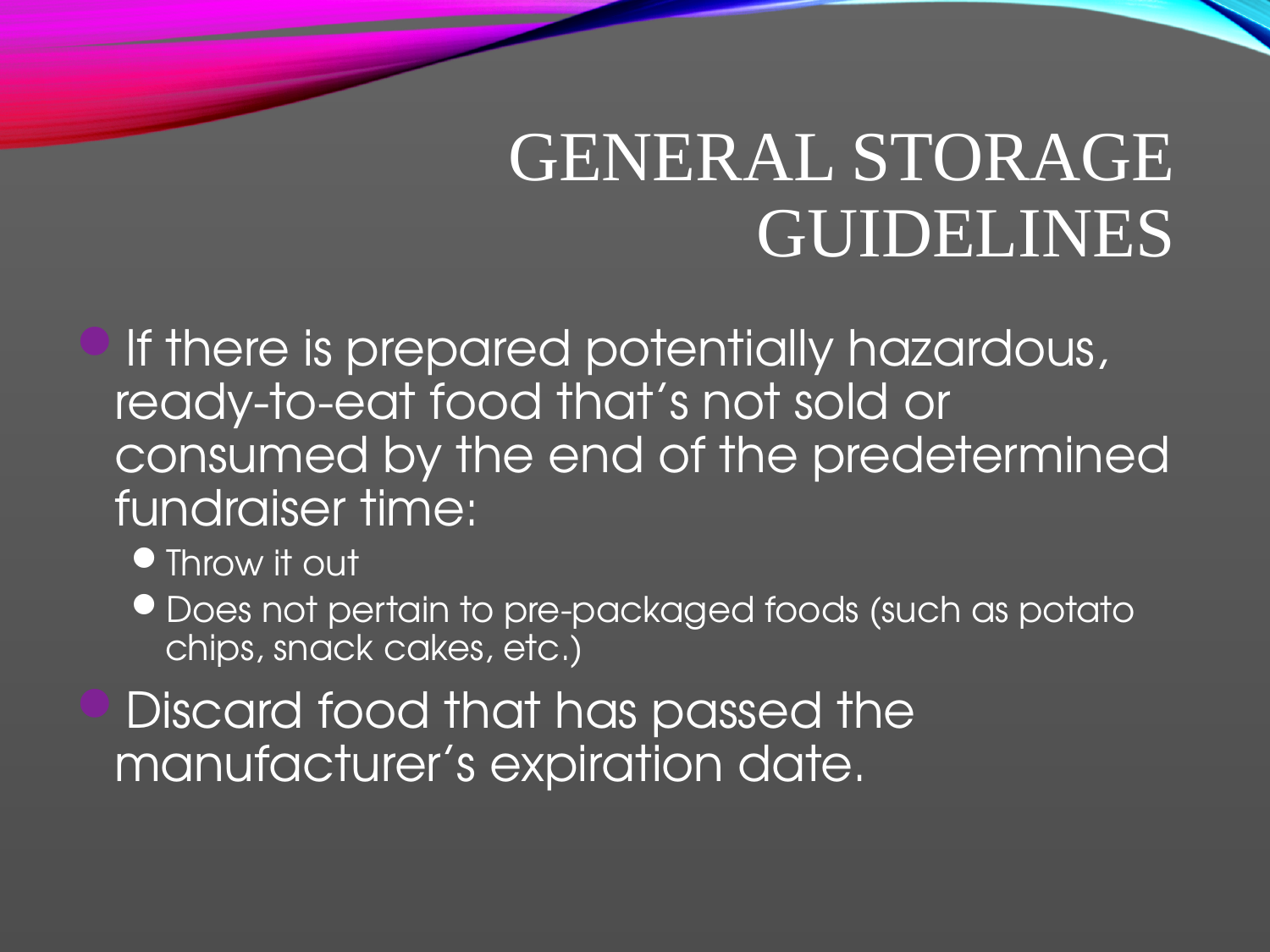

# General Storage Guidelines
If there is prepared potentially hazardous, ready-to-eat food that’s not sold or consumed by the end of the predetermined fundraiser time:
Throw it out
Does not pertain to pre-packaged foods (such as potato chips, snack cakes, etc.)
Discard food that has passed the manufacturer’s expiration date.